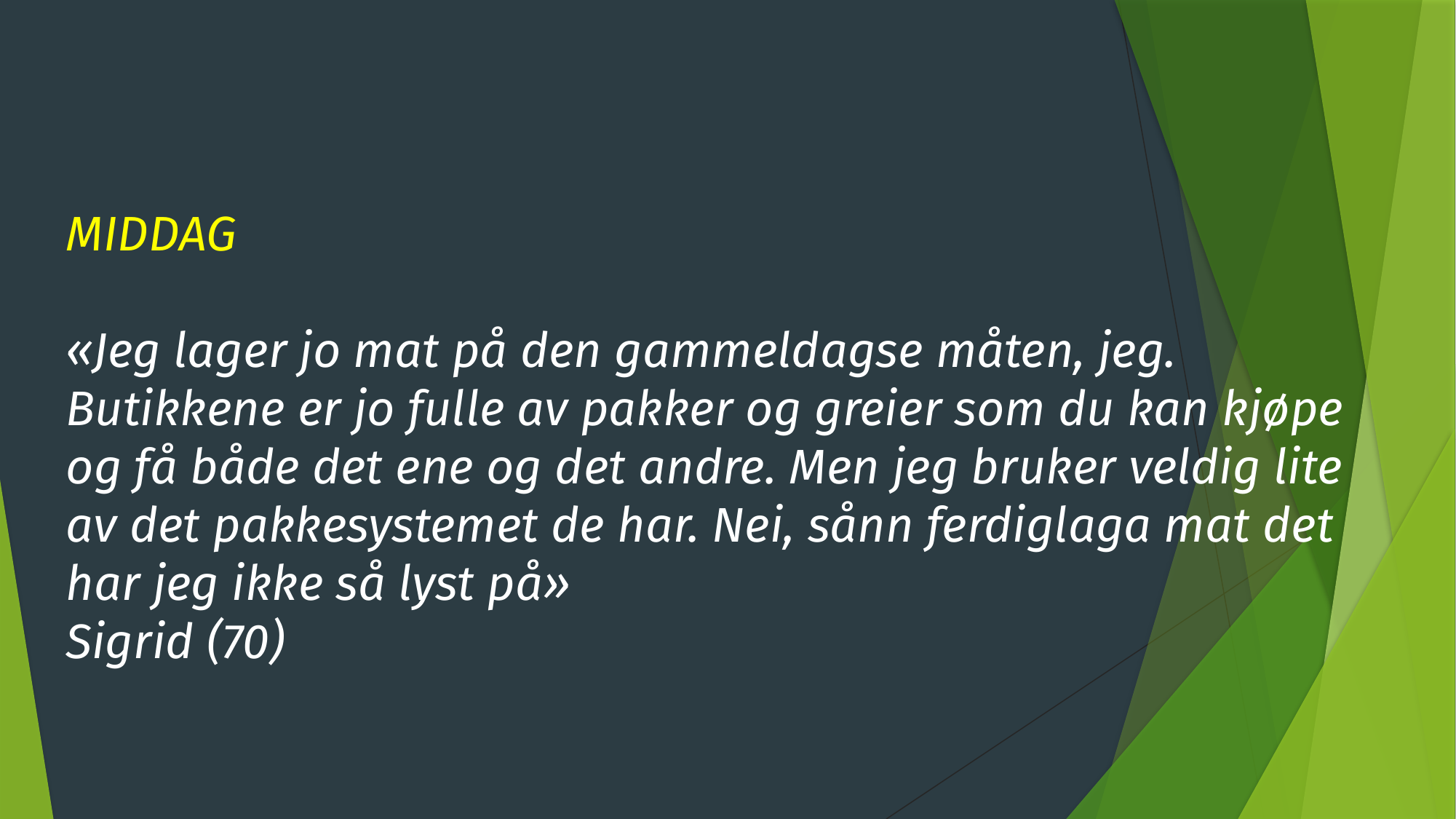

MIDDAG

«Jeg lager jo mat på den gammeldagse måten, jeg. Butikkene er jo fulle av pakker og greier som du kan kjøpe og få både det ene og det andre. Men jeg bruker veldig lite av det pakkesystemet de har. Nei, sånn ferdiglaga mat det har jeg ikke så lyst på»
Sigrid (70)